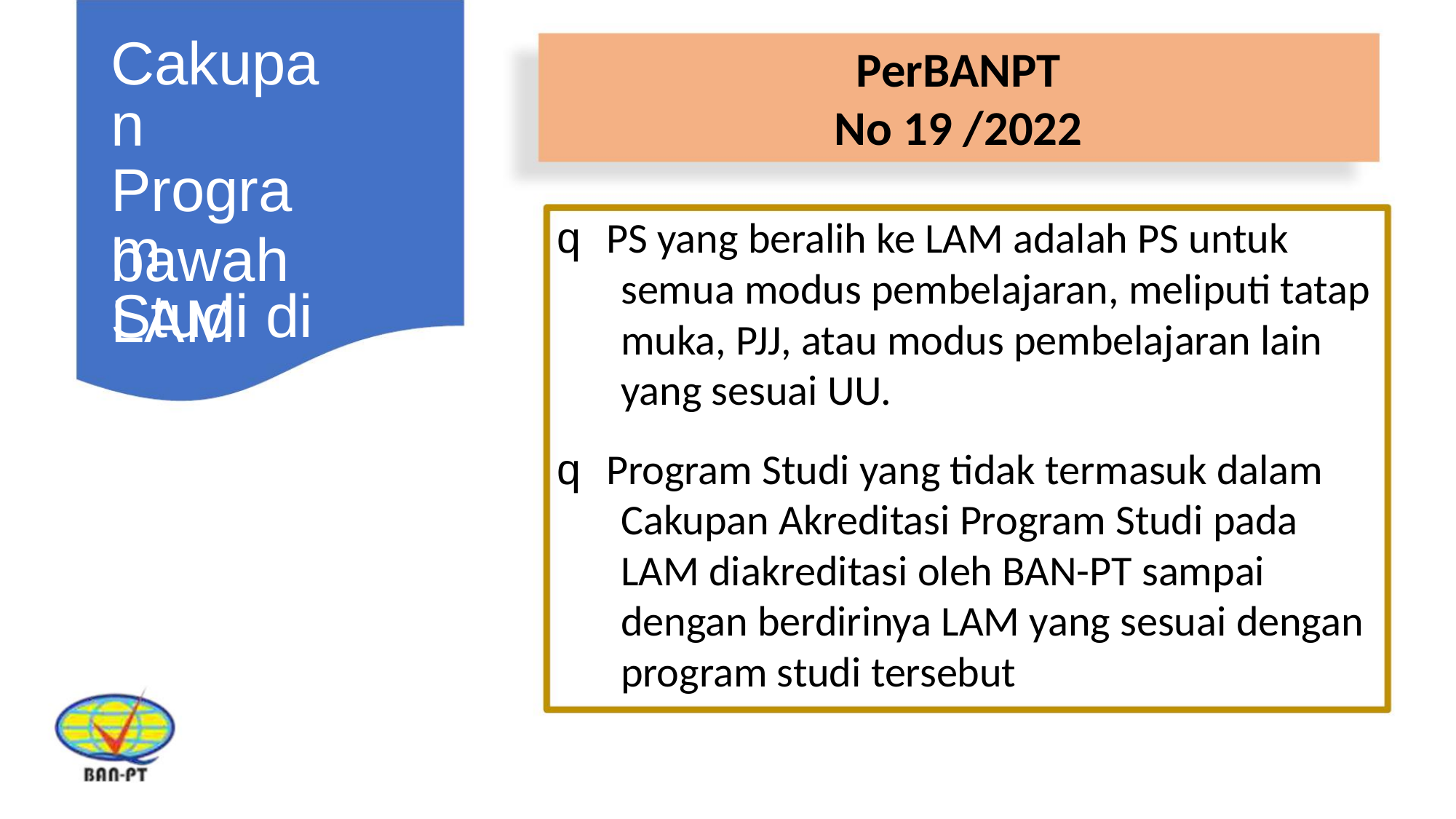

Cakupan
Program
Studi di
PerBANPT
No 19 /2022
q PS yang beralih ke LAM adalah PS untuk
semua modus pembelajaran, meliputi tatap
muka, PJJ, atau modus pembelajaran lain
yang sesuai UU.
bawah LAM
q Program Studi yang tidak termasuk dalam
Cakupan Akreditasi Program Studi pada
LAM diakreditasi oleh BAN-PT sampai
dengan berdirinya LAM yang sesuai dengan
program studi tersebut